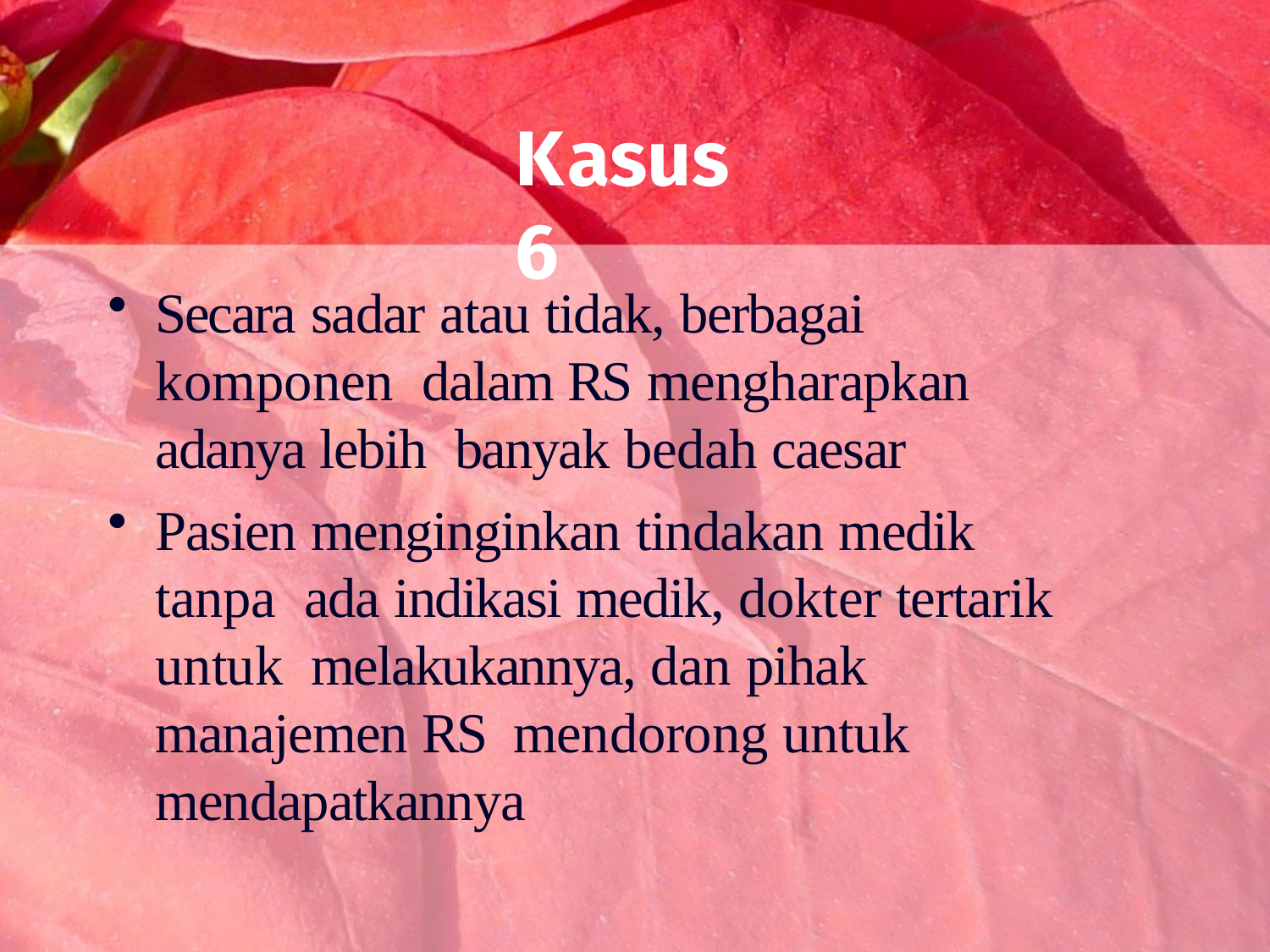

# Kasus 6
Secara sadar atau tidak, berbagai komponen  dalam RS mengharapkan adanya lebih  banyak bedah caesar
Pasien menginginkan tindakan medik tanpa  ada indikasi medik, dokter tertarik untuk  melakukannya, dan pihak manajemen RS  mendorong untuk mendapatkannya